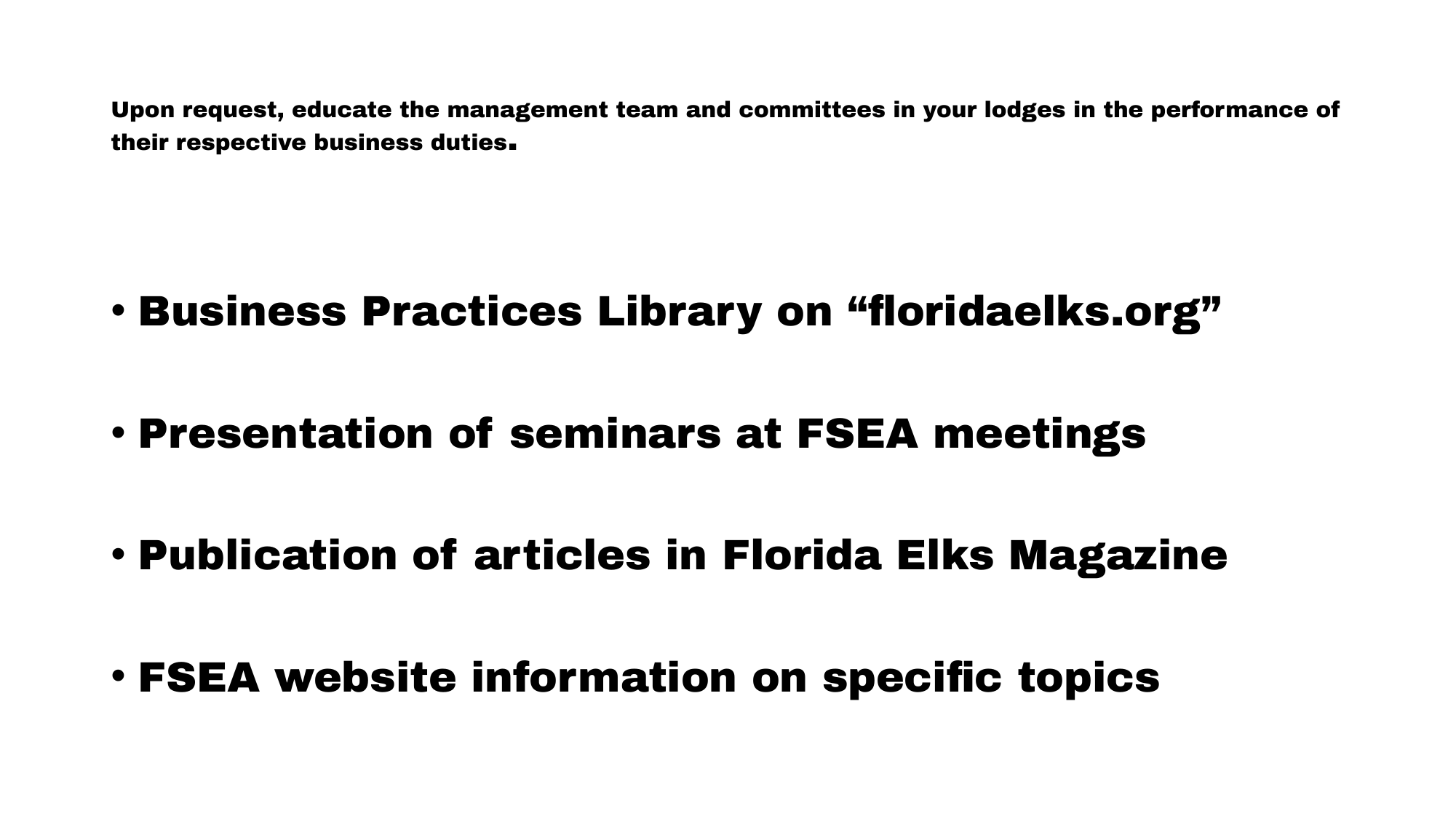

# Upon request, educate the management team and committees in your lodges in the performance of their respective business duties.

Business Practices Library on “floridaelks.org”

Presentation of seminars at FSEA meetings

Publication of articles in Florida Elks Magazine

FSEA website information on specific topics